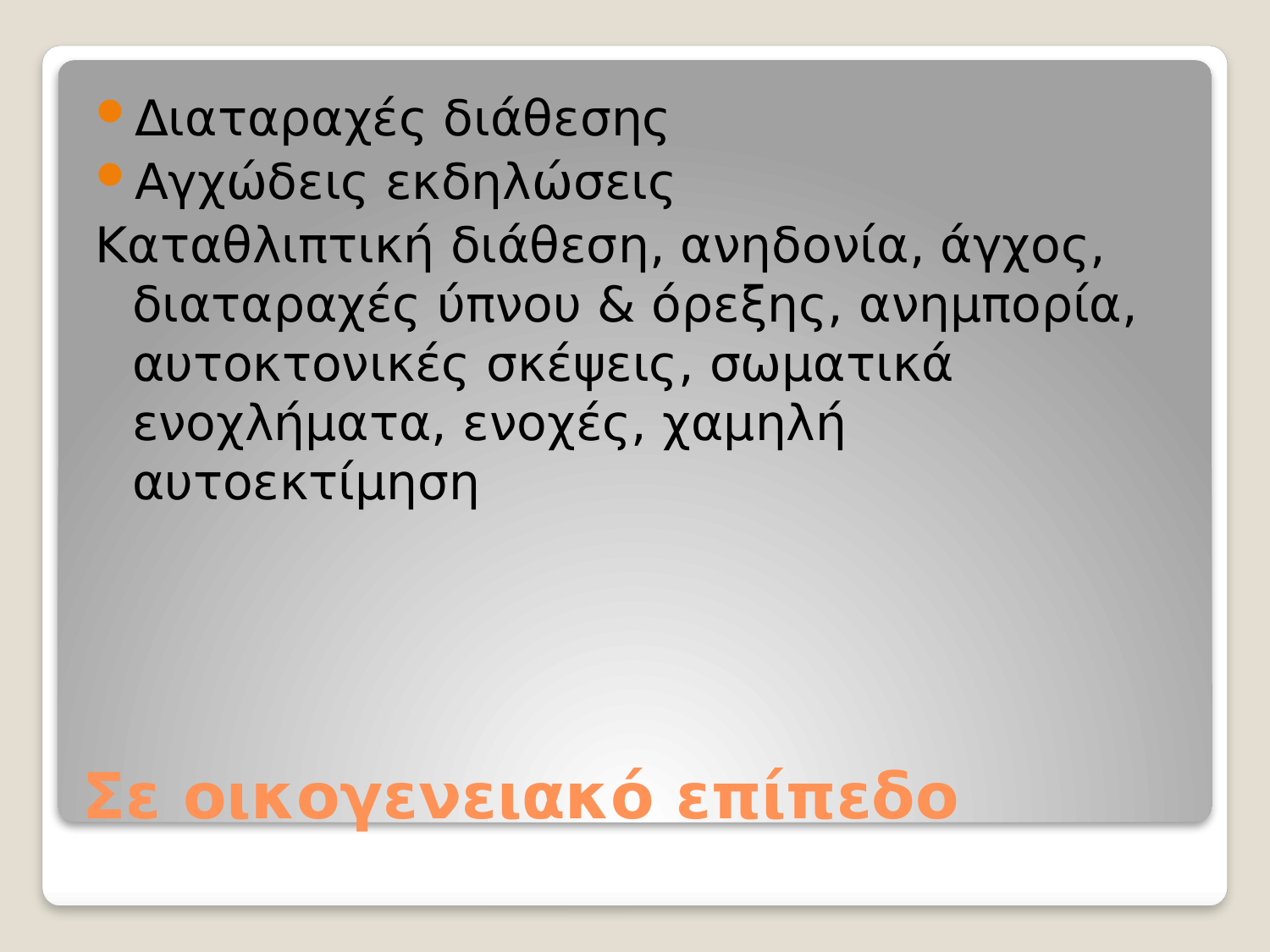

Διαταραχές διάθεσης
Αγχώδεις εκδηλώσεις
Καταθλιπτική διάθεση, ανηδονία, άγχος, διαταραχές ύπνου & όρεξης, ανημπορία, αυτοκτονικές σκέψεις, σωματικά ενοχλήματα, ενοχές, χαμηλή αυτοεκτίμηση
# Σε οικογενειακό επίπεδο